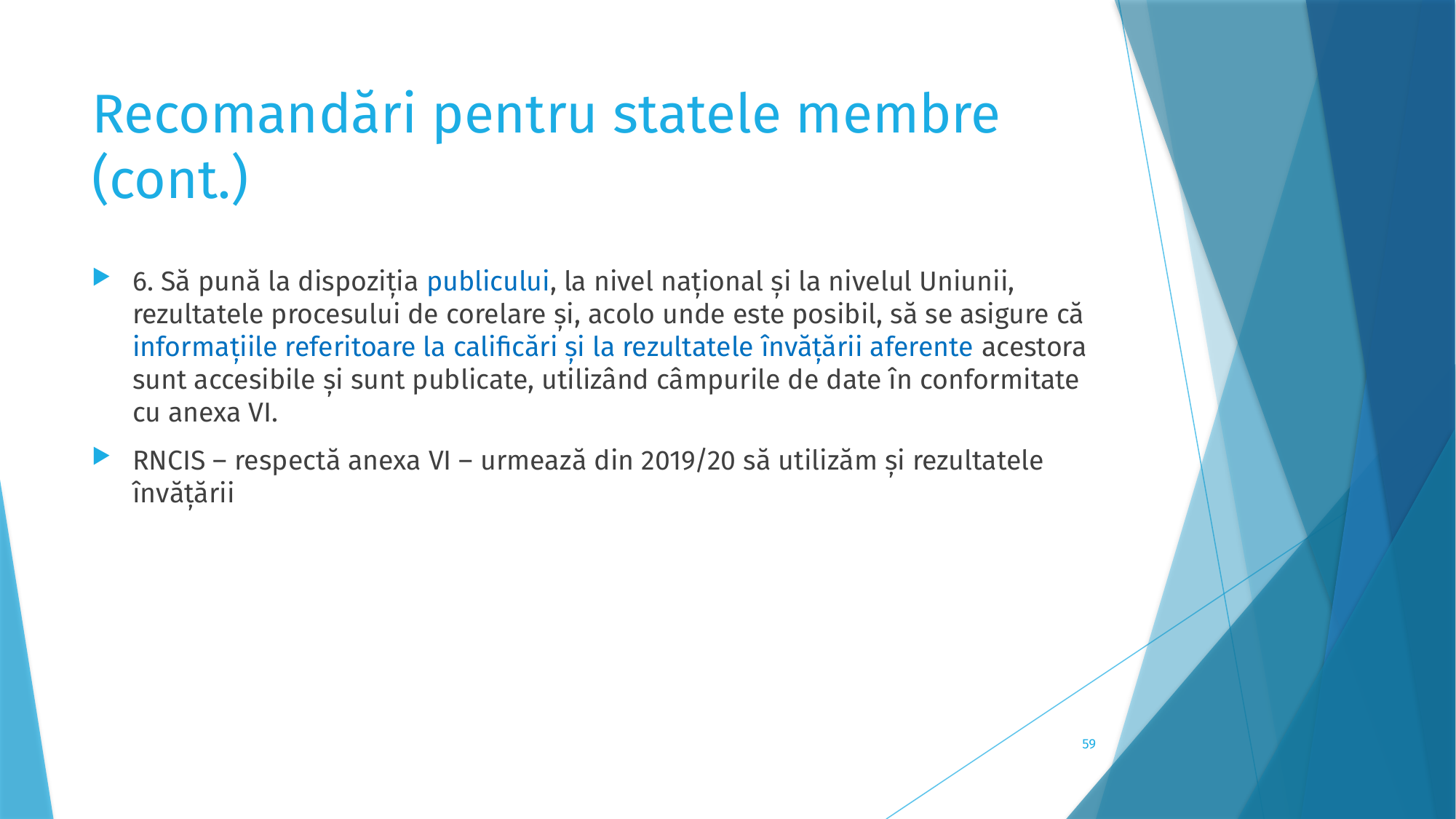

# Recomandări pentru statele membre (cont.)
6. Să pună la dispoziția publicului, la nivel național și la nivelul Uniunii, rezultatele procesului de corelare și, acolo unde este posibil, să se asigure că informațiile referitoare la calificări și la rezultatele învățării aferente acestora sunt accesibile și sunt publicate, utilizând câmpurile de date în conformitate cu anexa VI.
RNCIS – respectă anexa VI – urmează din 2019/20 să utilizăm și rezultatele învățării

59